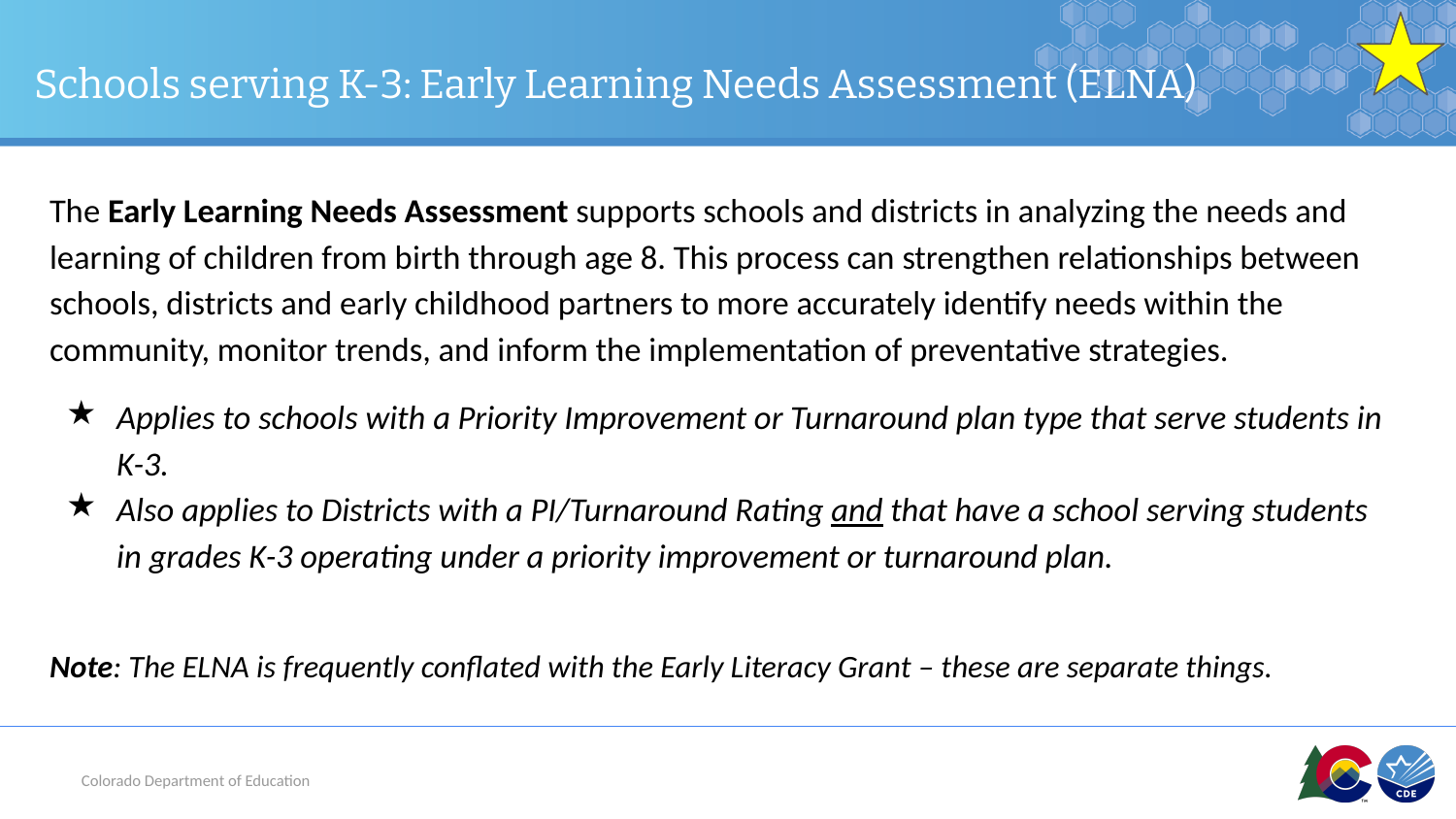

# Schools serving K-3: Early Learning Needs Assessment (ELNA)
The Early Learning Needs Assessment supports schools and districts in analyzing the needs and learning of children from birth through age 8. This process can strengthen relationships between schools, districts and early childhood partners to more accurately identify needs within the community, monitor trends, and inform the implementation of preventative strategies.
Applies to schools with a Priority Improvement or Turnaround plan type that serve students in K-3.
Also applies to Districts with a PI/Turnaround Rating and that have a school serving students in grades K-3 operating under a priority improvement or turnaround plan.
Note: The ELNA is frequently conflated with the Early Literacy Grant – these are separate things.